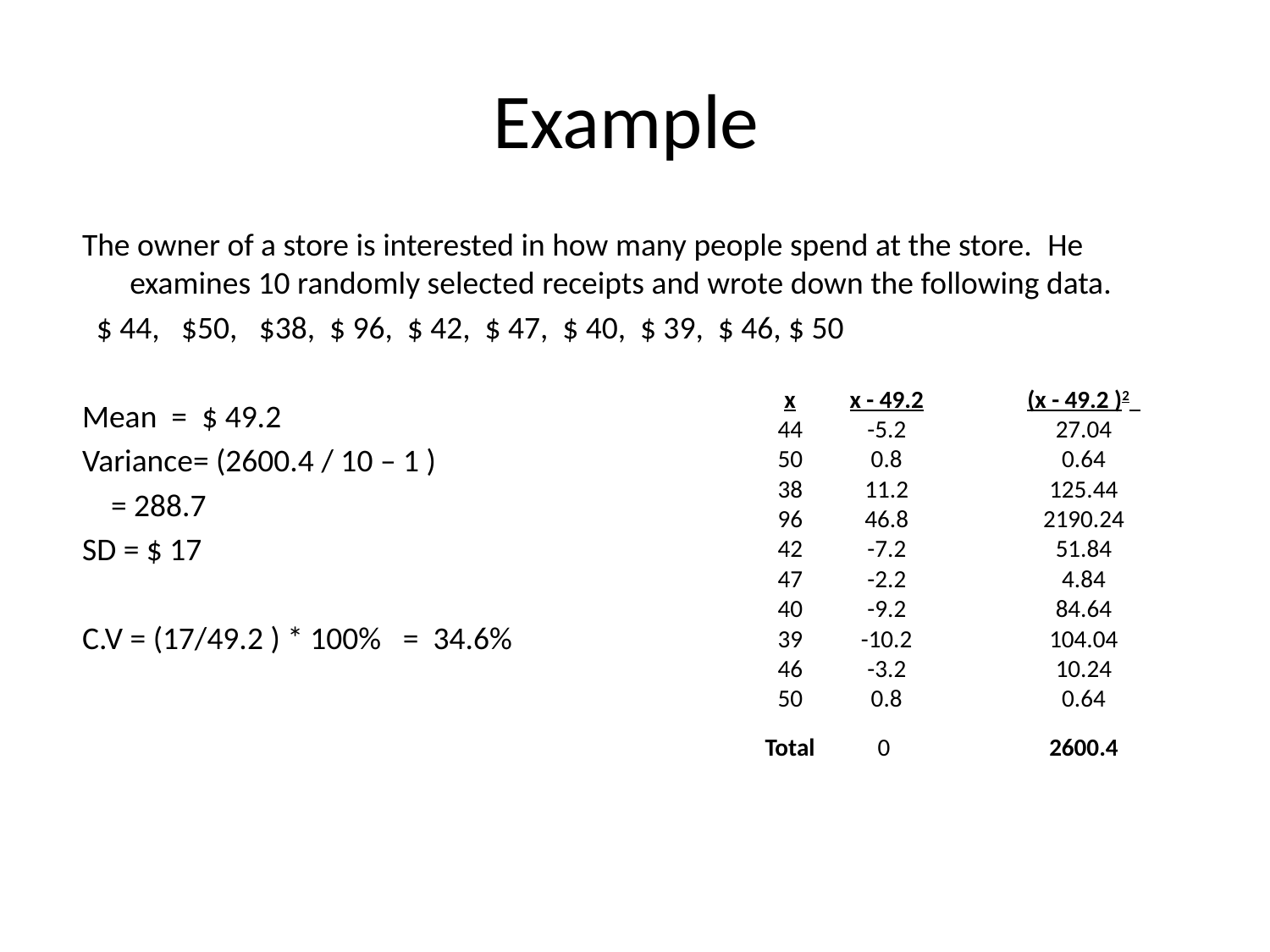

# Example
The owner of a store is interested in how many people spend at the store.  He examines 10 randomly selected receipts and wrote down the following data.
  $ 44,   $50,   $38,  $ 96,  $ 42,  $ 47,  $ 40,  $ 39,  $ 46, $ 50

Mean  =  $ 49.2
Variance= (2600.4 / 10 – 1 )
    = 288.7
SD = $ 17

C.V = (17/49.2 ) * 100%   =  34.6%

| x | x - 49.2 | (x - 49.2 )2 |
| --- | --- | --- |
| 44 | -5.2 | 27.04 |
| 50 | 0.8 | 0.64 |
| 38 | 11.2 | 125.44 |
| 96 | 46.8 | 2190.24 |
| 42 | -7.2 | 51.84 |
| 47 | -2.2 | 4.84 |
| 40 | -9.2 | 84.64 |
| 39 | -10.2 | 104.04 |
| 46 | -3.2 | 10.24 |
| 50 | 0.8 | 0.64 |
| Total | 0 | 2600.4 |